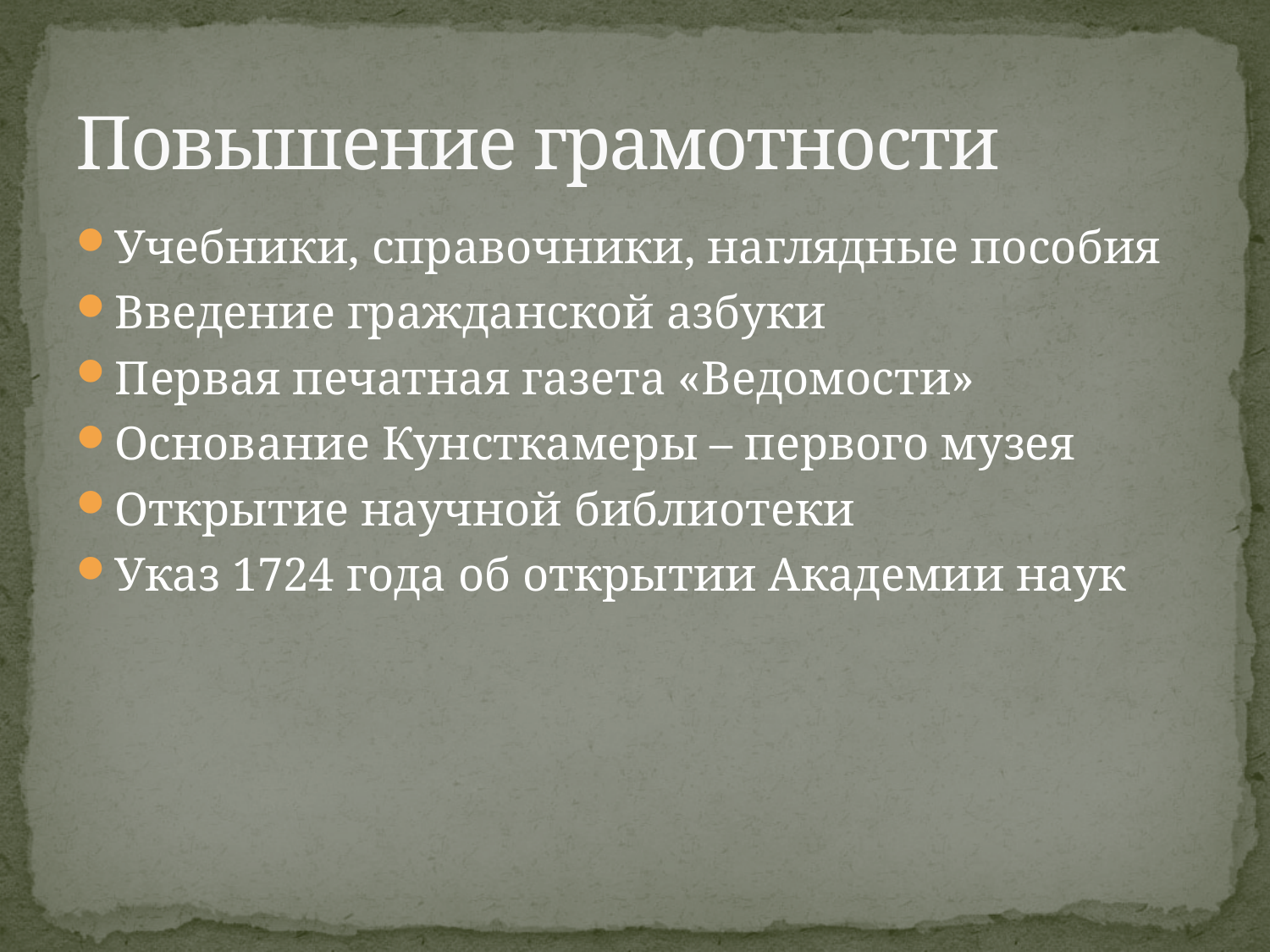

# Повышение грамотности
Учебники, справочники, наглядные пособия
Введение гражданской азбуки
Первая печатная газета «Ведомости»
Основание Кунсткамеры – первого музея
Открытие научной библиотеки
Указ 1724 года об открытии Академии наук